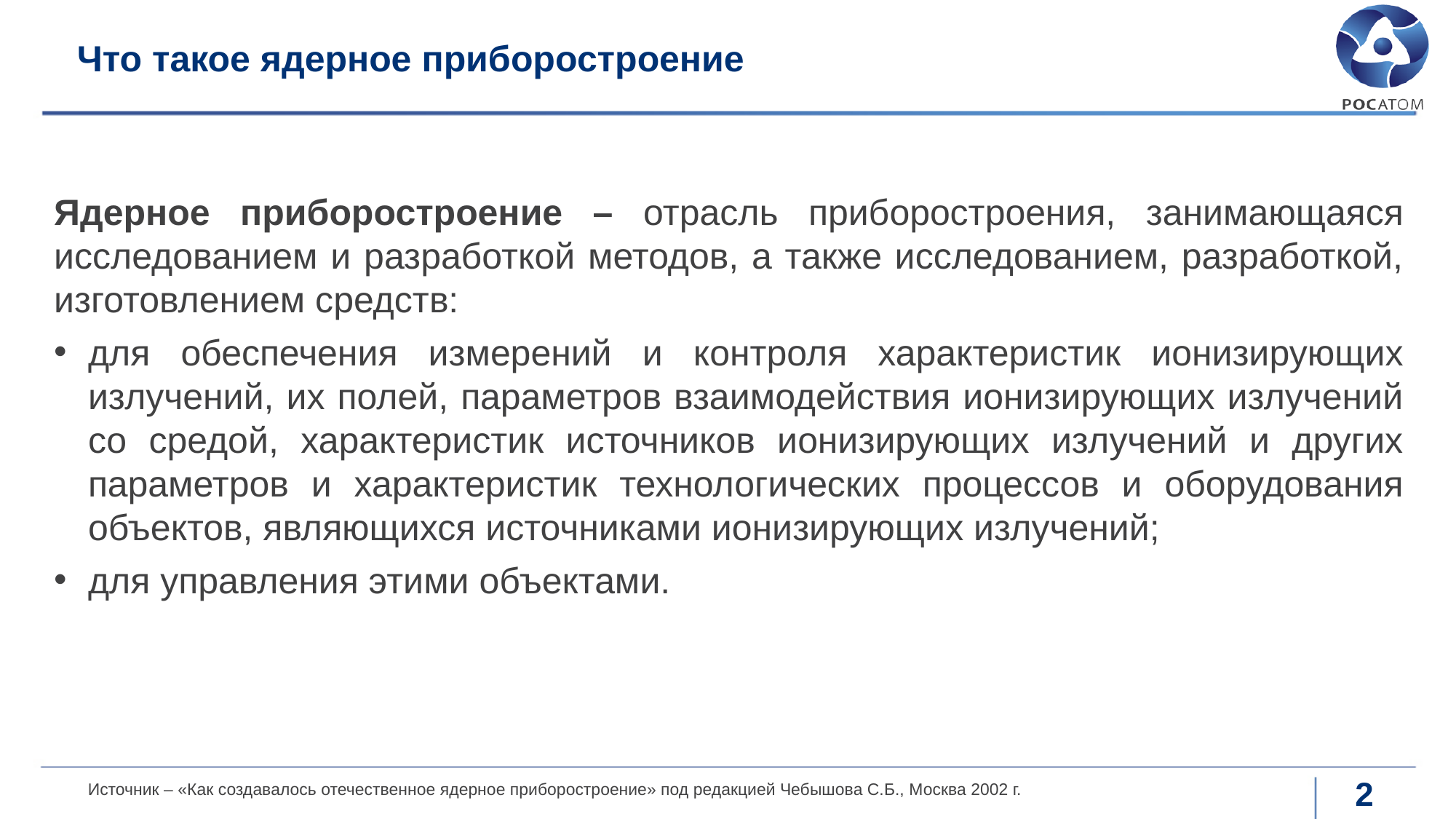

# Что такое ядерное приборостроение
Ядерное приборостроение – отрасль приборостроения, занимающаяся исследованием и разработкой методов, а также исследованием, разработкой, изготовлением средств:
для обеспечения измерений и контроля характеристик ионизирующих излучений, их полей, параметров взаимодействия ионизирующих излучений со средой, характеристик источников ионизирующих излучений и других параметров и характеристик технологических процессов и оборудования объектов, являющихся источниками ионизирующих излучений;
для управления этими объектами.
2
| Источник – «Как создавалось отечественное ядерное приборостроение» под редакцией Чебышова С.Б., Москва 2002 г. |
| --- |